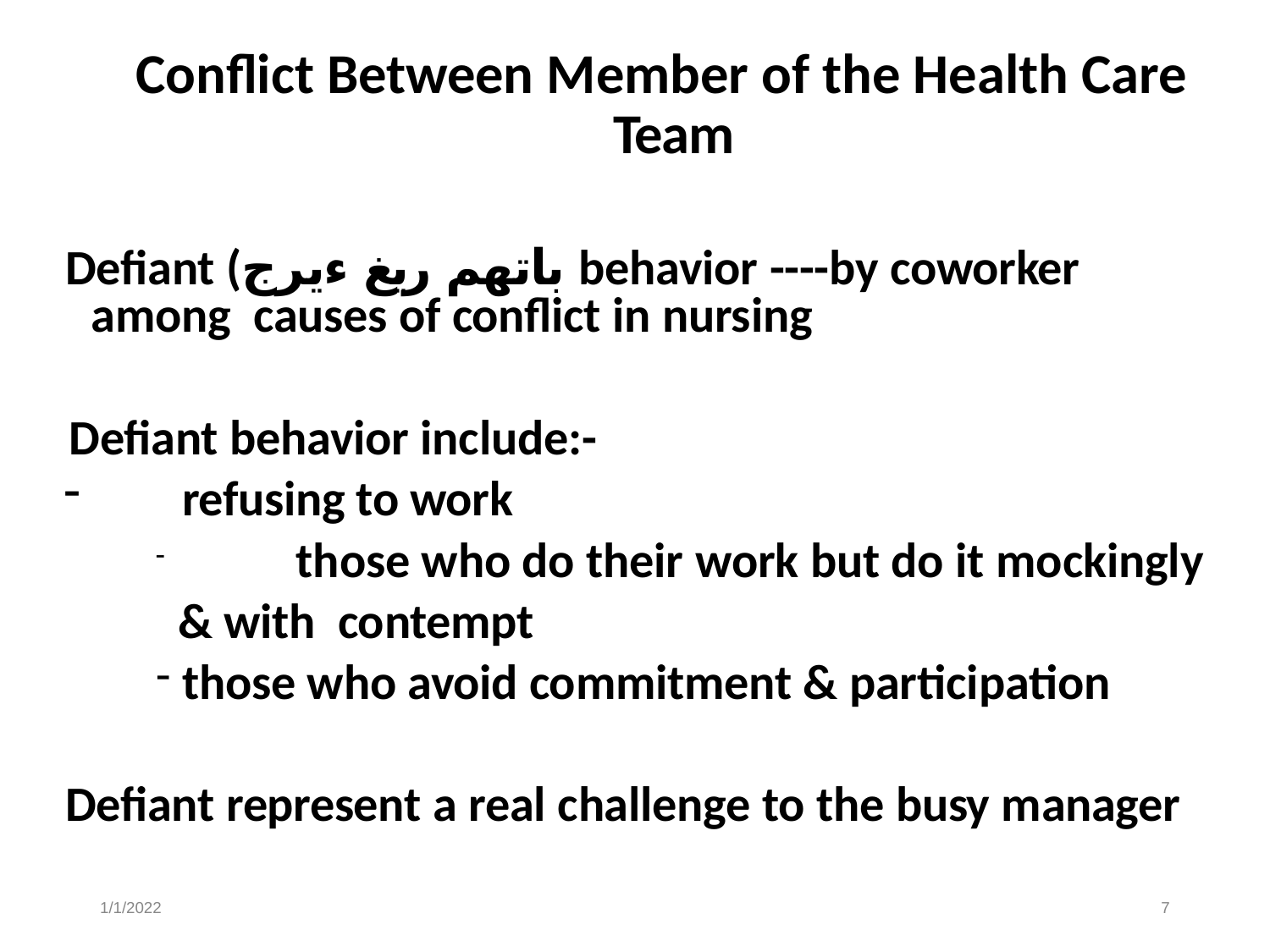

# Conflict Between Member of the Health Care
Team
Defiant (باتهم ريغ ءيرج behavior ----by coworker among  causes of conflict in nursing

Defiant behavior include:-
refusing to work
	those who do their work but do it mockingly & with  contempt
those who avoid commitment & participation

Defiant represent a real challenge to the busy manager
1/1/2022
7